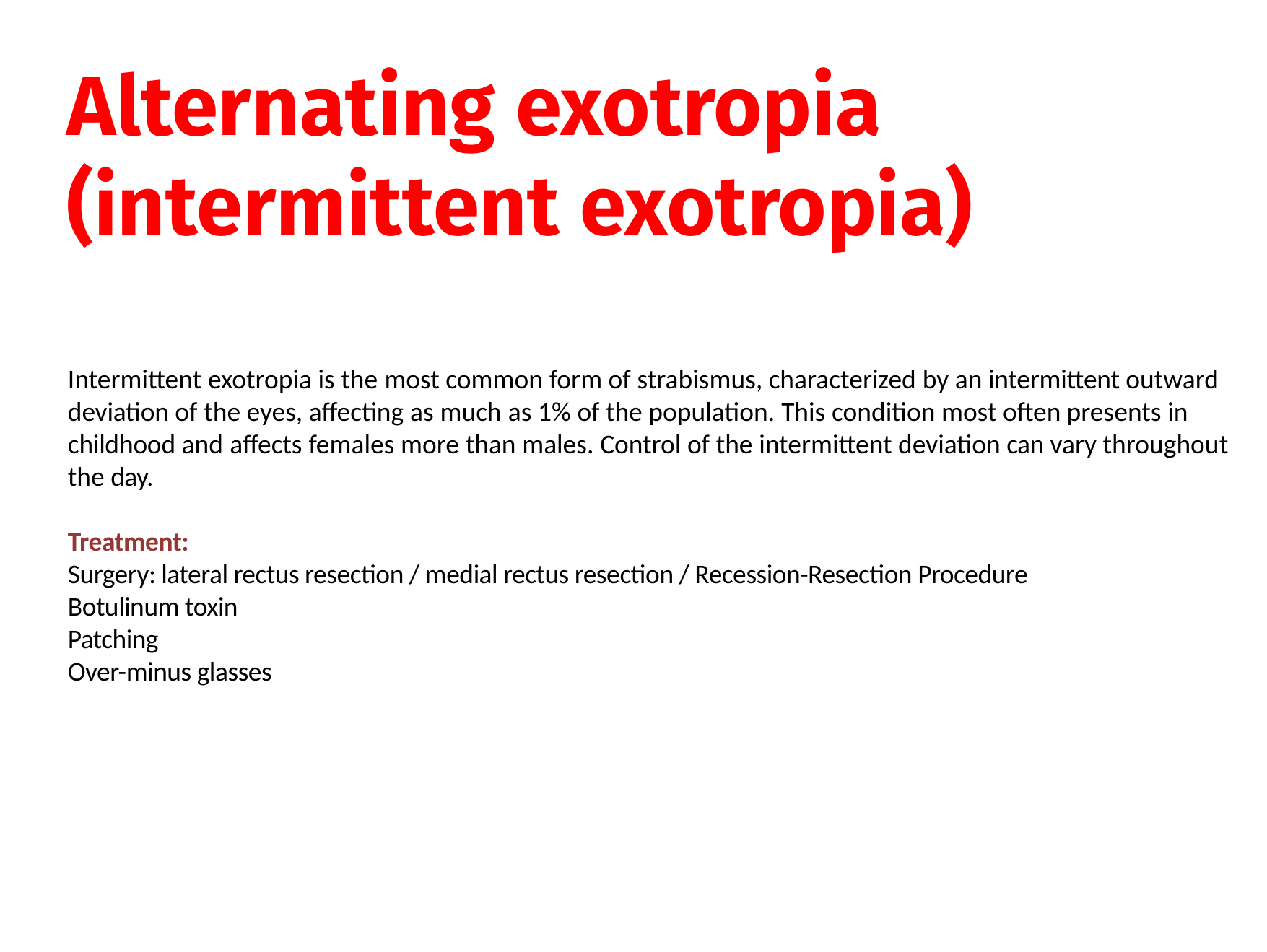

# Alternating exotropia (intermittent exotropia)
Intermittent exotropia is the most common form of strabismus, characterized by an intermittent outward deviation of the eyes, affecting as much as 1% of the population. This condition most often presents in childhood and affects females more than males. Control of the intermittent deviation can vary throughout the day.
Treatment:
Surgery: lateral rectus resection / medial rectus resection / Recession-Resection Procedure
Botulinum toxin
Patching
Over-minus glasses